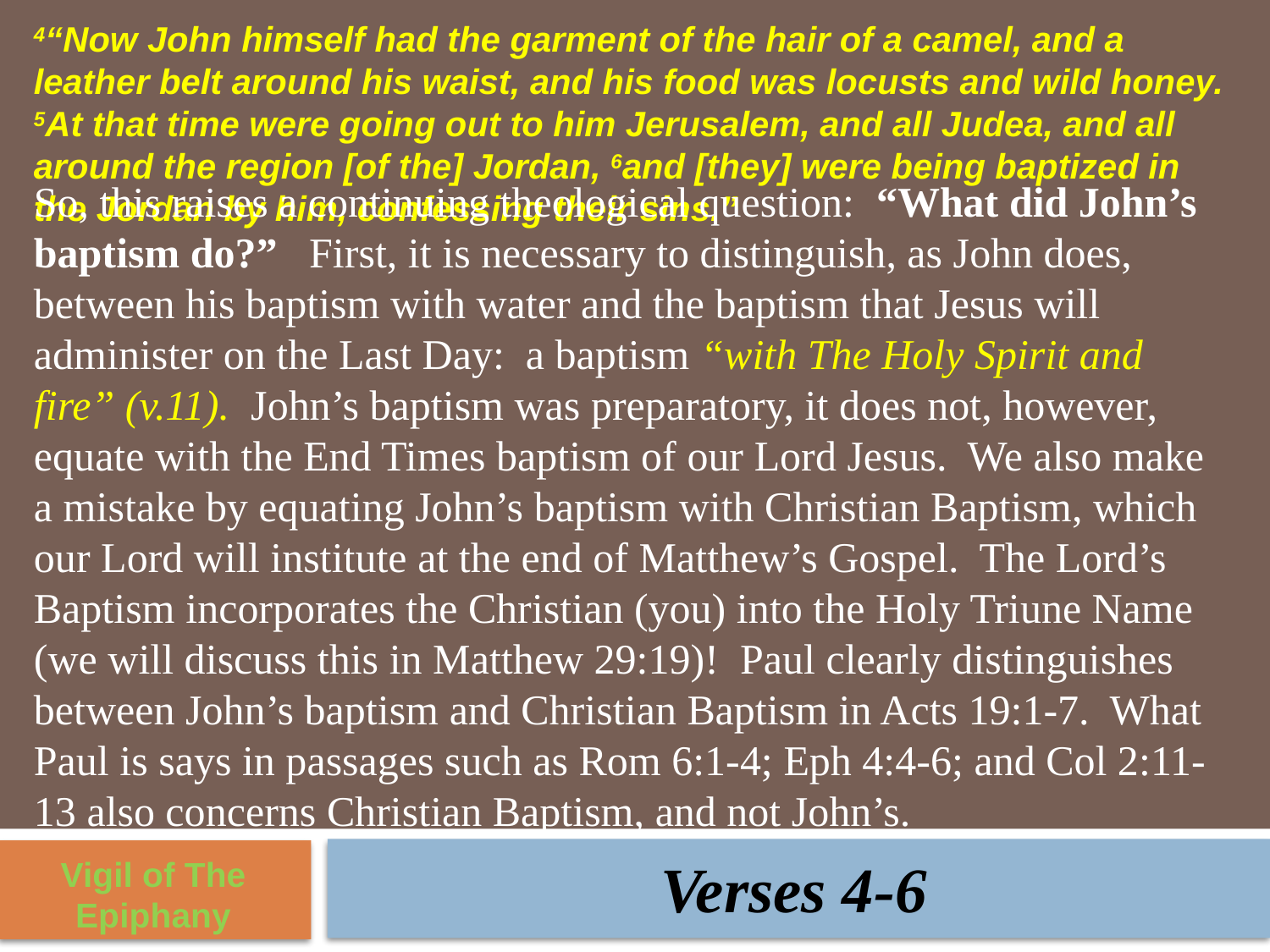

4“Now John himself had the garment of the hair of a camel, and a leather belt around his waist, and his food was locusts and wild honey. 5At that time were going out to him Jerusalem, and all Judea, and all around the region [of the] Jordan, 6and [they] were being baptized in the Jordan by him, confessing their sins.”
So, this raises a continuing theological question:  “What did John’s baptism do?”   First, it is necessary to distinguish, as John does, between his baptism with water and the baptism that Jesus will administer on the Last Day:  a baptism “with The Holy Spirit and fire” (v.11).  John’s baptism was preparatory, it does not, however, equate with the End Times baptism of our Lord Jesus.  We also make a mistake by equating John’s baptism with Christian Baptism, which our Lord will institute at the end of Matthew’s Gospel.  The Lord’s Baptism incorporates the Christian (you) into the Holy Triune Name (we will discuss this in Matthew 29:19)!  Paul clearly distinguishes between John’s baptism and Christian Baptism in Acts 19:1-7.  What Paul is says in passages such as Rom 6:1-4; Eph 4:4-6; and Col 2:11-13 also concerns Christian Baptism, and not John’s.
Verses 4-6
Vigil of The Epiphany